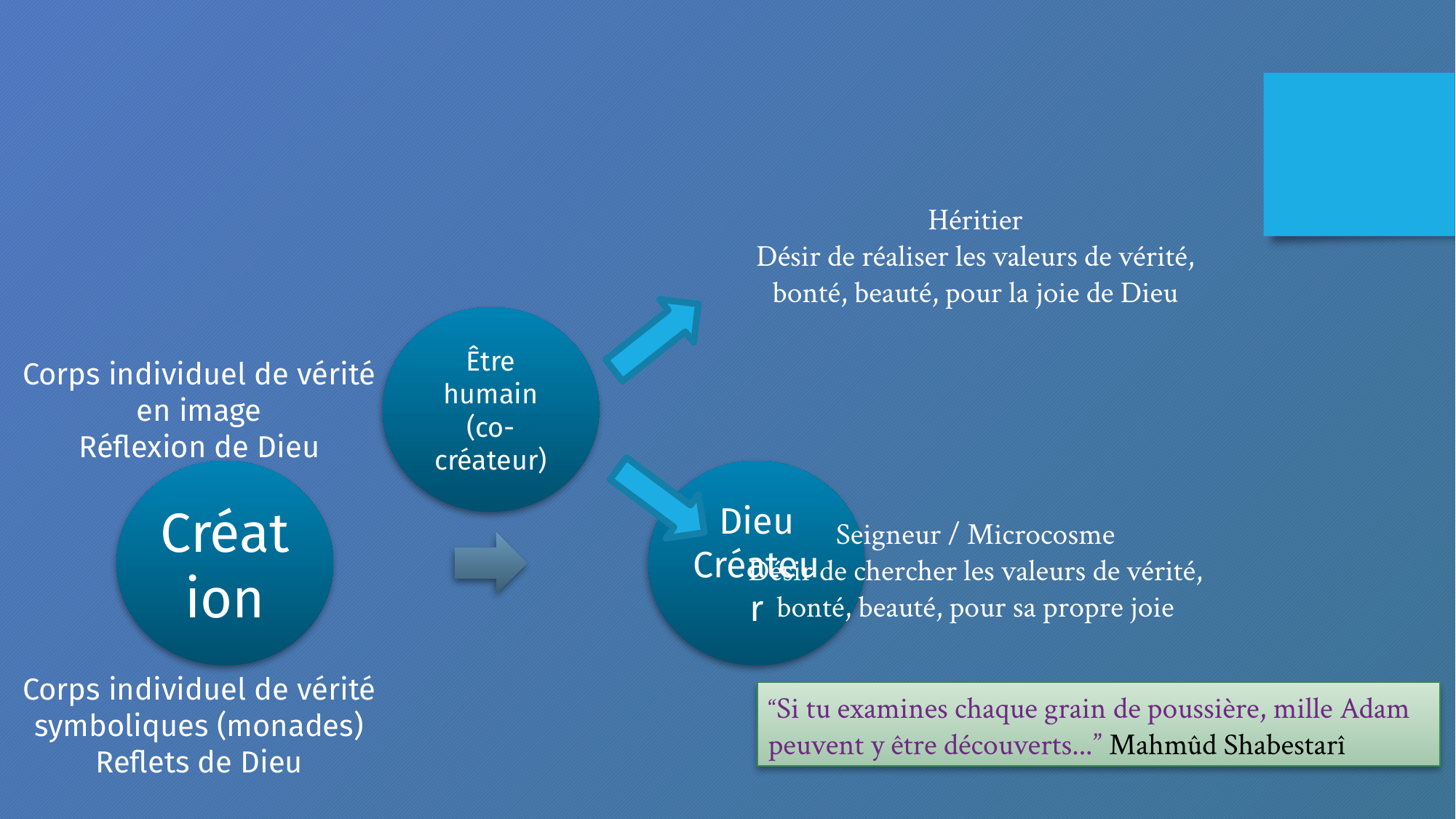

Être humain
(co-créateur)
Dieu
Créateur
Création
Héritier
Désir de réaliser les valeurs de vérité, bonté, beauté, pour la joie de Dieu

Corps individuel de vérité en image
Réflexion de Dieu

Seigneur / Microcosme
Désir de chercher les valeurs de vérité, bonté, beauté, pour sa propre joie
Corps individuel de vérité symboliques (monades)
Reflets de Dieu
“Si tu examines chaque grain de poussière, mille Adam peuvent y être découverts...” Mahmûd Shabestarî